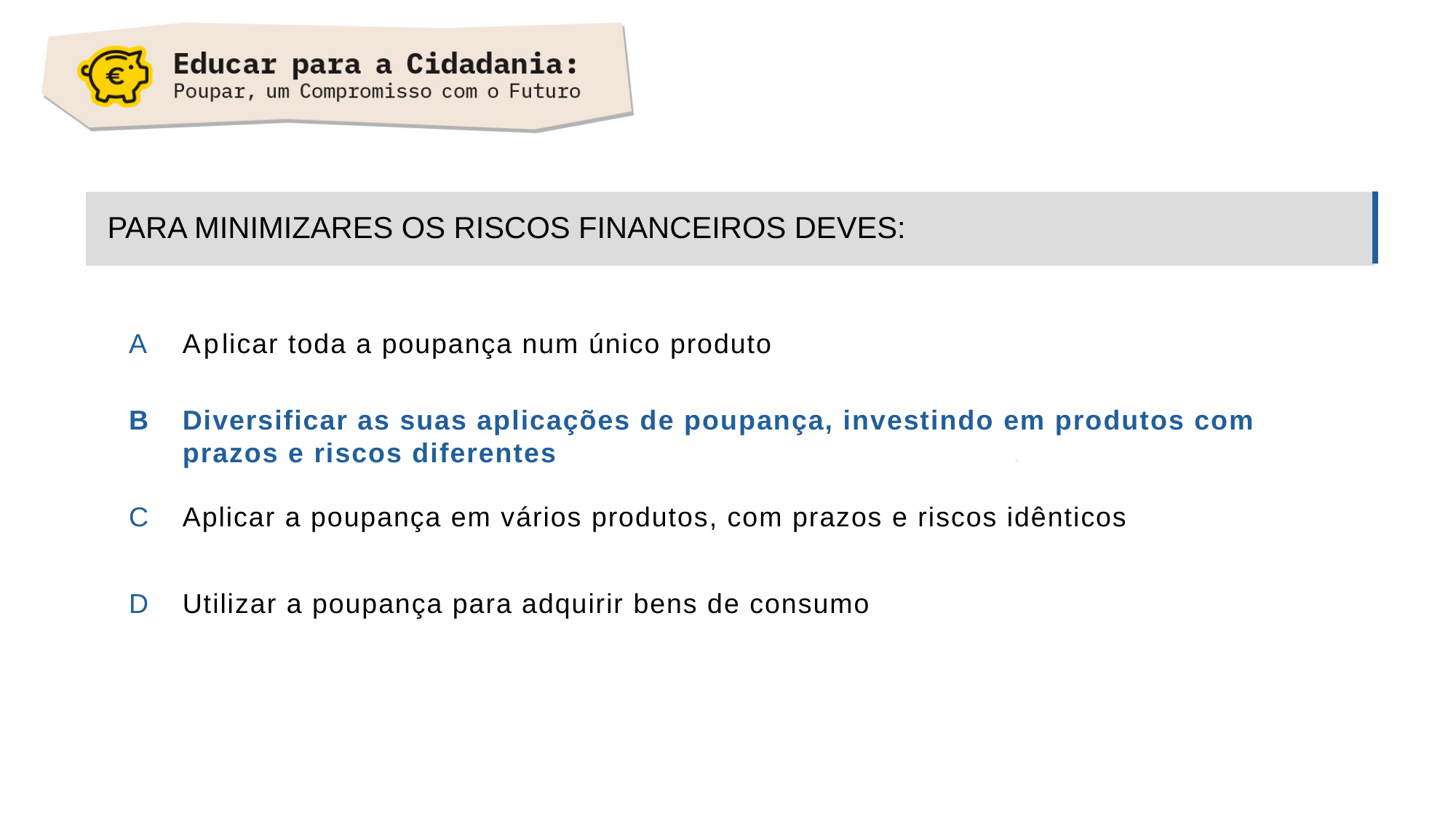

Para minimizares os riscos financeiros deves:
A	Aplicar toda a poupança num único produto
B	Diversificar as suas aplicações de poupança, investindo em produtos com prazos e riscos diferentes

C	Aplicar a poupança em vários produtos, com prazos e riscos idênticos
D	Utilizar a poupança para adquirir bens de consumo